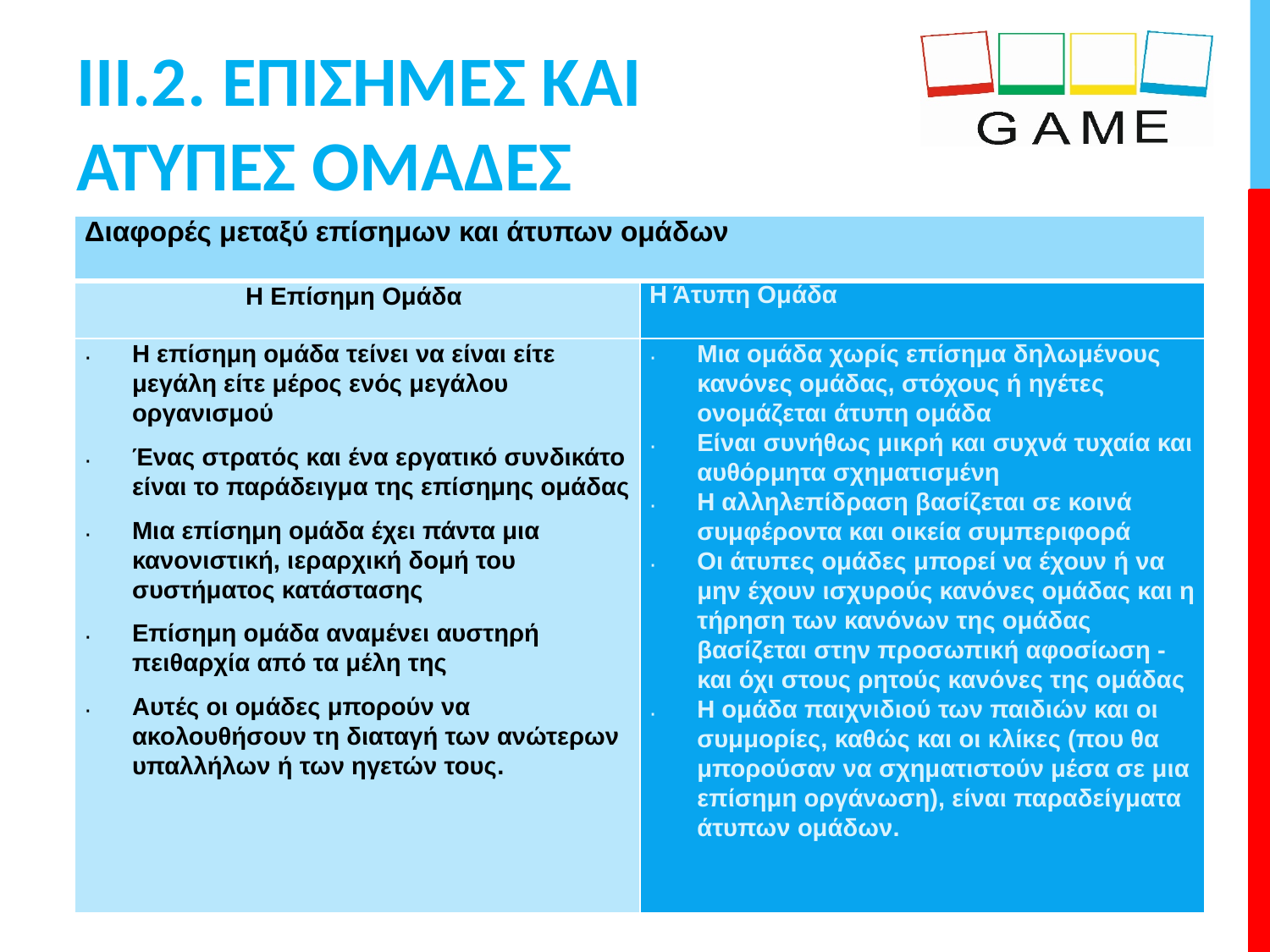

# III.2. ΕΠΙΣΗΜΕΣ ΚΑΙ ΑΤΥΠΕΣ ΟΜΑΔΕΣ
| Διαφορές μεταξύ επίσημων και άτυπων ομάδων |  |
| --- | --- |
| Η Επίσημη Ομάδα | Η Άτυπη Ομάδα |
| Η επίσημη ομάδα τείνει να είναι είτε μεγάλη είτε μέρος ενός μεγάλου οργανισμού Ένας στρατός και ένα εργατικό συνδικάτο είναι το παράδειγμα της επίσημης ομάδας Μια επίσημη ομάδα έχει πάντα μια κανονιστική, ιεραρχική δομή του συστήματος κατάστασης Επίσημη ομάδα αναμένει αυστηρή πειθαρχία από τα μέλη της Αυτές οι ομάδες μπορούν να ακολουθήσουν τη διαταγή των ανώτερων υπαλλήλων ή των ηγετών τους. | Μια ομάδα χωρίς επίσημα δηλωμένους κανόνες ομάδας, στόχους ή ηγέτες ονομάζεται άτυπη ομάδα Είναι συνήθως μικρή και συχνά τυχαία και αυθόρμητα σχηματισμένη Η αλληλεπίδραση βασίζεται σε κοινά συμφέροντα και οικεία συμπεριφορά Οι άτυπες ομάδες μπορεί να έχουν ή να μην έχουν ισχυρούς κανόνες ομάδας και η τήρηση των κανόνων της ομάδας βασίζεται στην προσωπική αφοσίωση - και όχι στους ρητούς κανόνες της ομάδας Η ομάδα παιχνιδιού των παιδιών και οι συμμορίες, καθώς και οι κλίκες (που θα μπορούσαν να σχηματιστούν μέσα σε μια επίσημη οργάνωση), είναι παραδείγματα άτυπων ομάδων. |